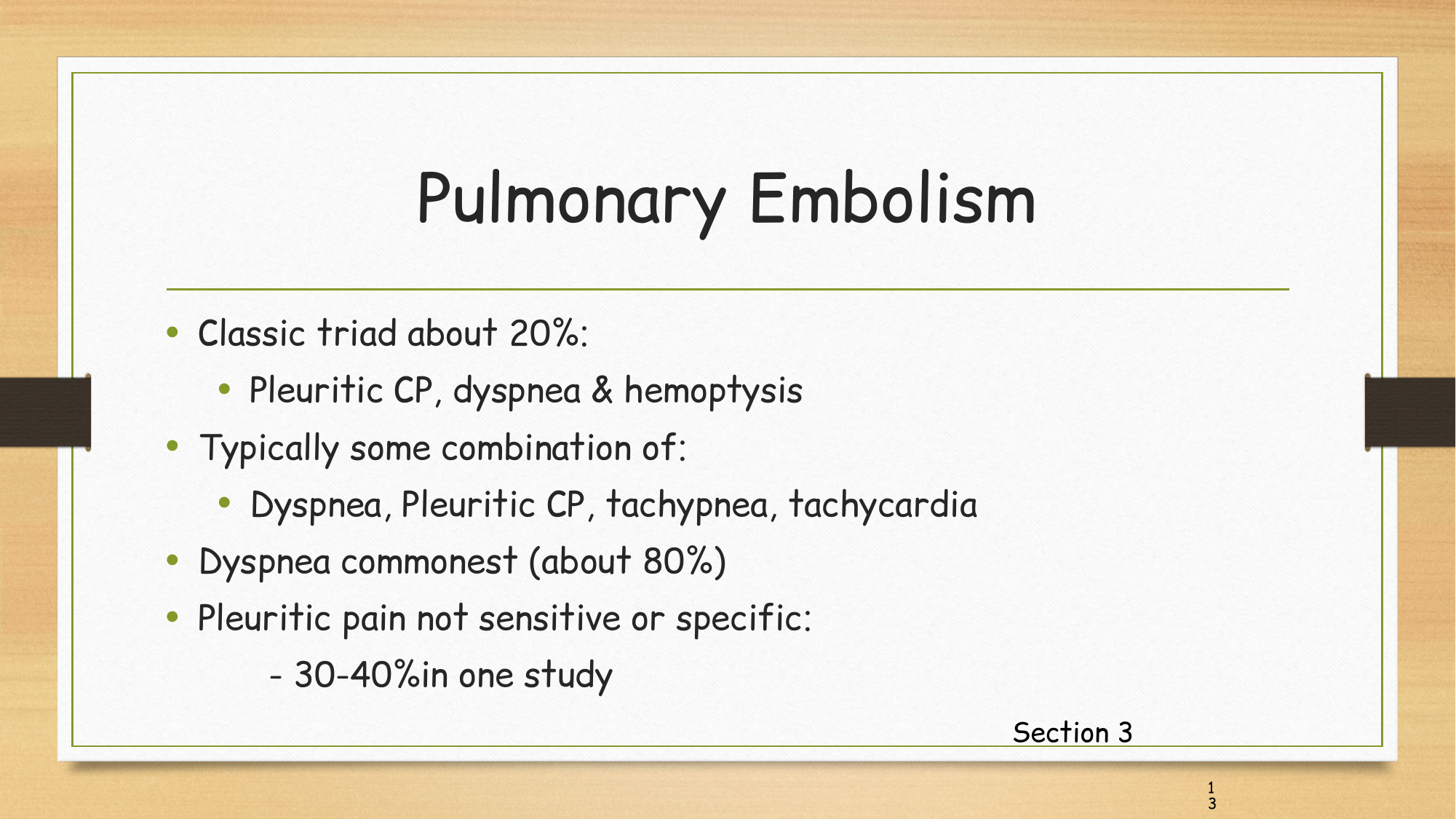

# Pulmonary Embolism
Classic triad about 20%:
Pleuritic CP, dyspnea & hemoptysis
Typically some combination of:
Dyspnea, Pleuritic CP, tachypnea, tachycardia
Dyspnea commonest (about 80%)
Pleuritic pain not sensitive or specific:
	- 30-40%in one study
Section 3
13